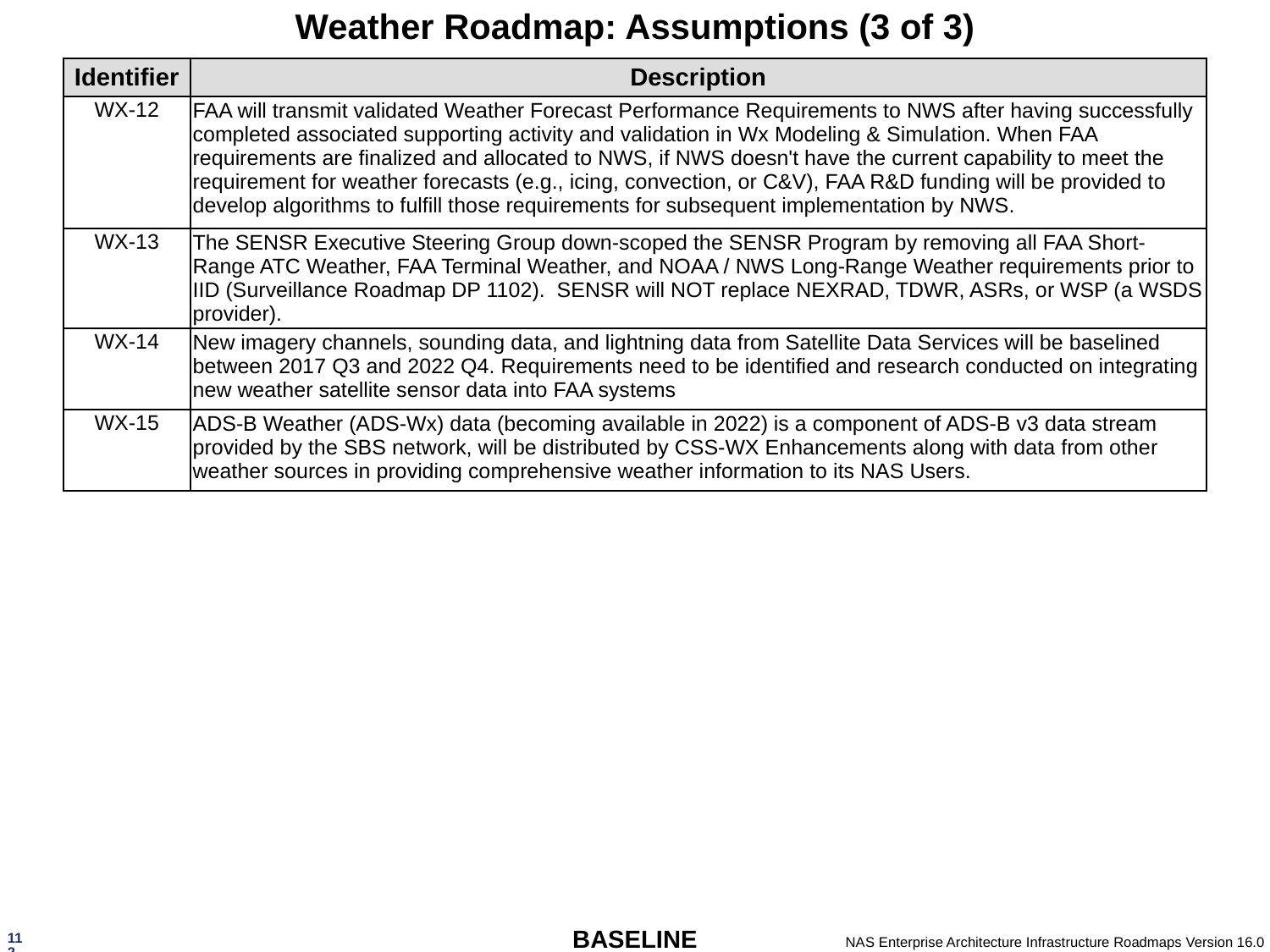

# Weather Roadmap: Assumptions (3 of 3)
| Identifier | Description |
| --- | --- |
| WX-12 | FAA will transmit validated Weather Forecast Performance Requirements to NWS after having successfully completed associated supporting activity and validation in Wx Modeling & Simulation. When FAA requirements are finalized and allocated to NWS, if NWS doesn't have the current capability to meet the requirement for weather forecasts (e.g., icing, convection, or C&V), FAA R&D funding will be provided to develop algorithms to fulfill those requirements for subsequent implementation by NWS. |
| WX-13 | The SENSR Executive Steering Group down-scoped the SENSR Program by removing all FAA Short-Range ATC Weather, FAA Terminal Weather, and NOAA / NWS Long-Range Weather requirements prior to IID (Surveillance Roadmap DP 1102). SENSR will NOT replace NEXRAD, TDWR, ASRs, or WSP (a WSDS provider). |
| WX-14 | New imagery channels, sounding data, and lightning data from Satellite Data Services will be baselined between 2017 Q3 and 2022 Q4. Requirements need to be identified and research conducted on integrating new weather satellite sensor data into FAA systems |
| WX-15 | ADS-B Weather (ADS-Wx) data (becoming available in 2022) is a component of ADS-B v3 data stream provided by the SBS network, will be distributed by CSS-WX Enhancements along with data from other weather sources in providing comprehensive weather information to its NAS Users. |
112